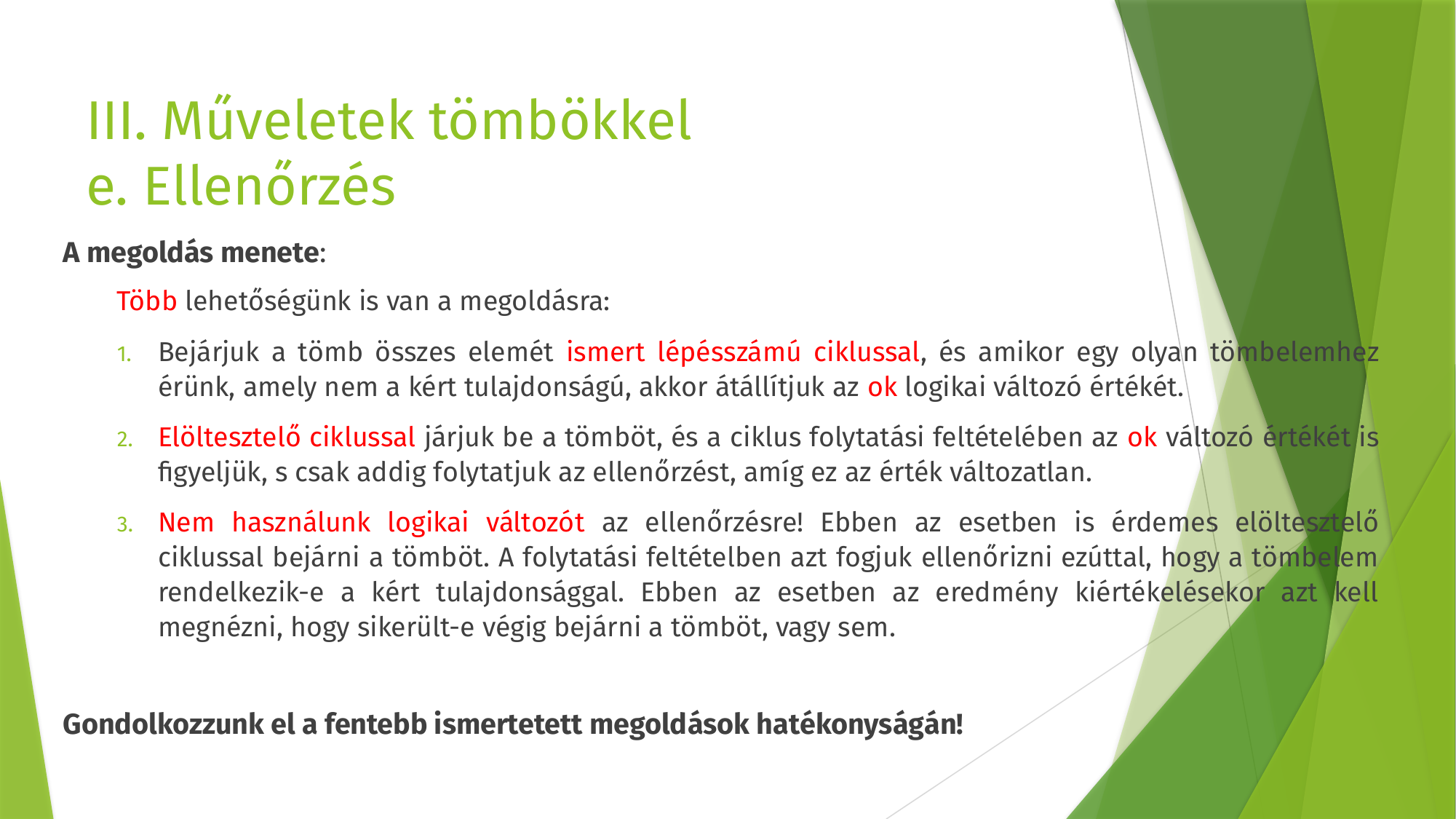

# III. Műveletek tömbökkel e. Ellenőrzés
A megoldás menete:
Több lehetőségünk is van a megoldásra:
Bejárjuk a tömb összes elemét ismert lépésszámú ciklussal, és amikor egy olyan tömbelemhez érünk, amely nem a kért tulajdonságú, akkor átállítjuk az ok logikai változó értékét.
Elöltesztelő ciklussal járjuk be a tömböt, és a ciklus folytatási feltételében az ok változó értékét is figyeljük, s csak addig folytatjuk az ellenőrzést, amíg ez az érték változatlan.
Nem használunk logikai változót az ellenőrzésre! Ebben az esetben is érdemes elöltesztelő ciklussal bejárni a tömböt. A folytatási feltételben azt fogjuk ellenőrizni ezúttal, hogy a tömbelem rendelkezik-e a kért tulajdonsággal. Ebben az esetben az eredmény kiértékelésekor azt kell megnézni, hogy sikerült-e végig bejárni a tömböt, vagy sem.

Gondolkozzunk el a fentebb ismertetett megoldások hatékonyságán!